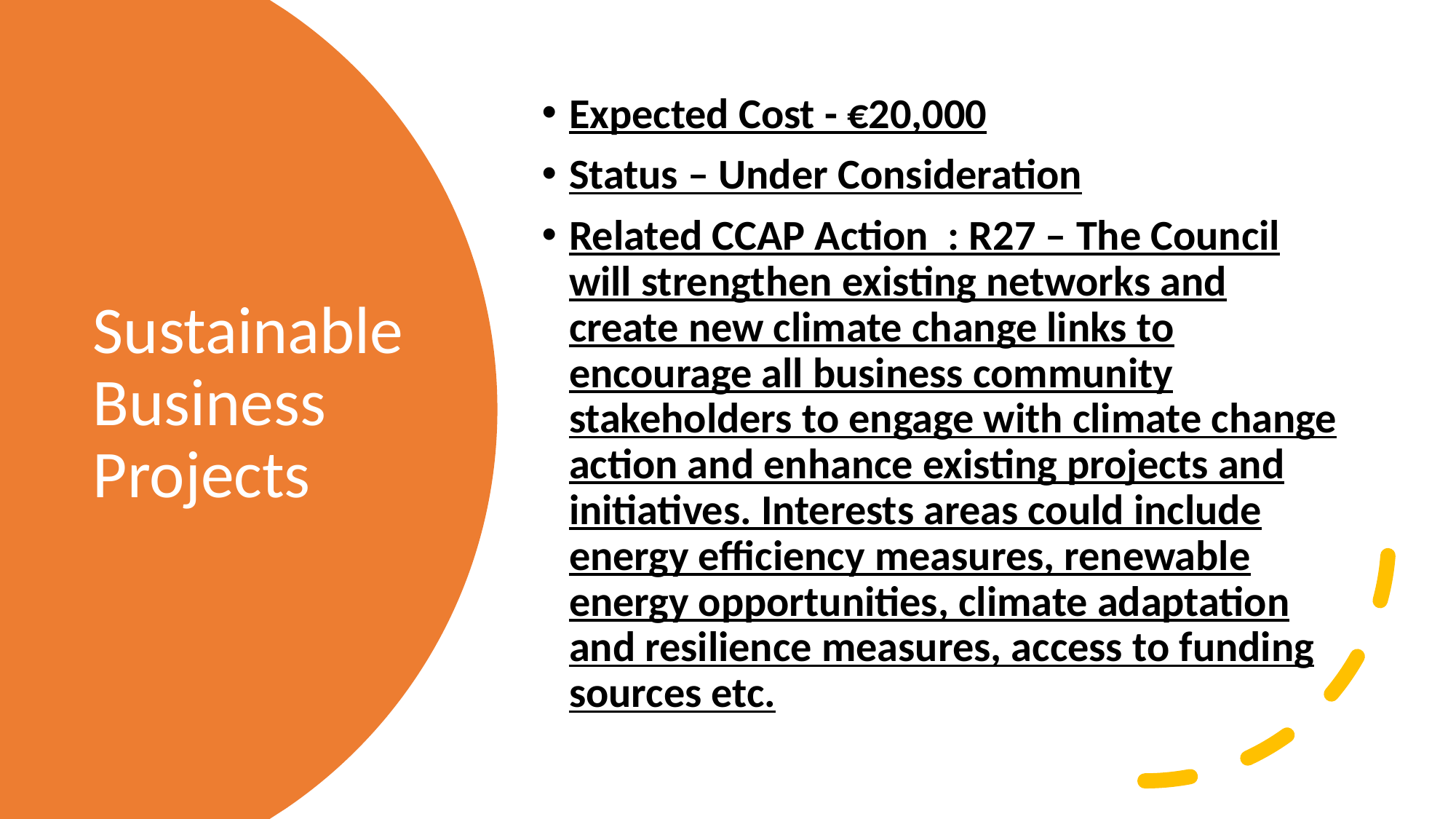

Expected Cost - €20,000
Status – Under Consideration
Related CCAP Action  : R27 – The Council will strengthen existing networks and create new climate change links to encourage all business community stakeholders to engage with climate change action and enhance existing projects and initiatives. Interests areas could include energy efficiency measures, renewable energy opportunities, climate adaptation and resilience measures, access to funding sources etc.
# Sustainable Business Projects